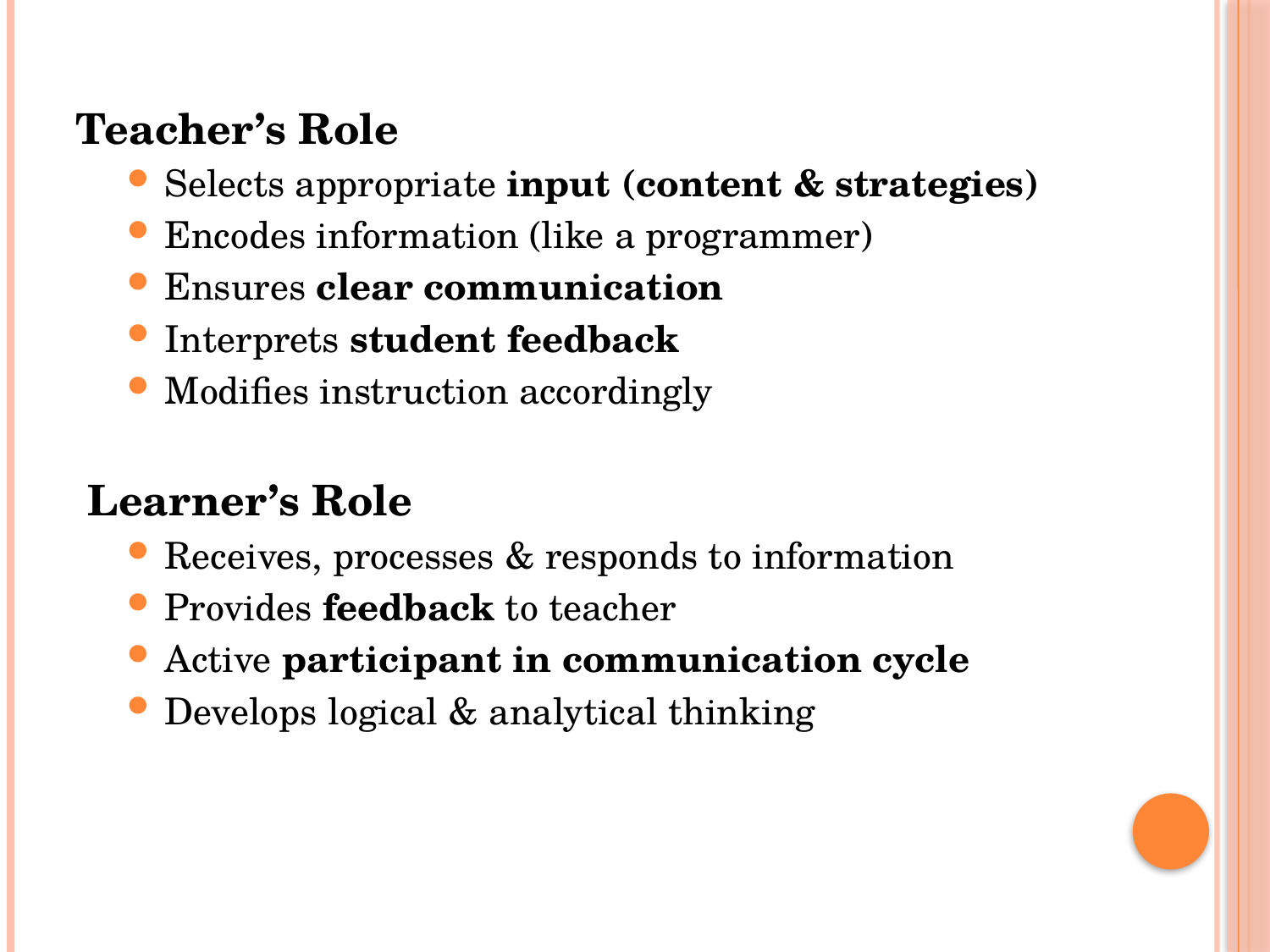

Teacher’s Role
Selects appropriate input (content & strategies)
Encodes information (like a programmer)
Ensures clear communication
Interprets student feedback
Modifies instruction accordingly

 Learner’s Role
Receives, processes & responds to information
Provides feedback to teacher
Active participant in communication cycle
Develops logical & analytical thinking